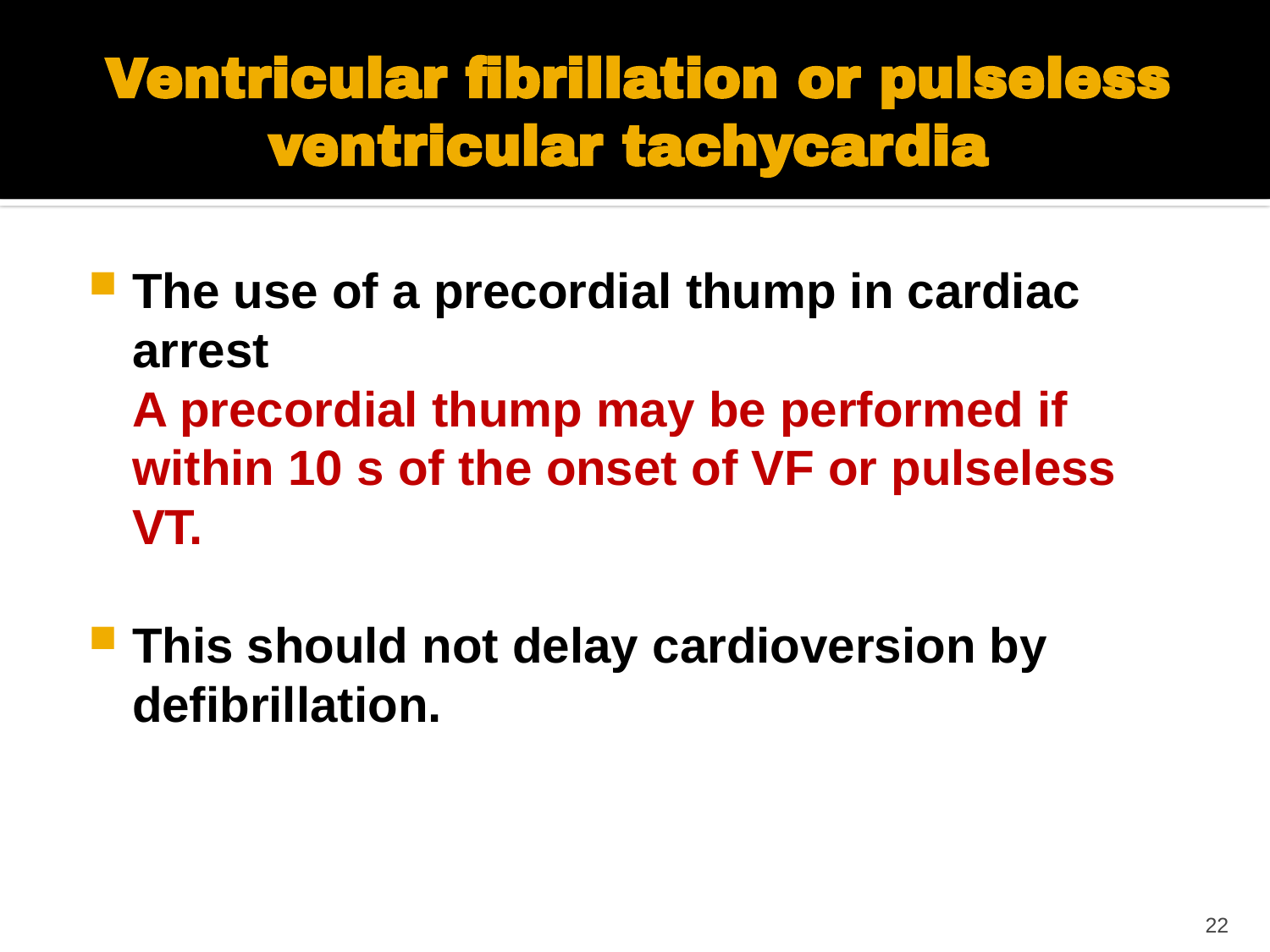

# Ventricular fibrillation or pulseless ventricular tachycardia
The use of a precordial thump in cardiac arrest
A precordial thump may be performed if within 10 s of the onset of VF or pulseless VT.

This should not delay cardioversion by defibrillation.

22